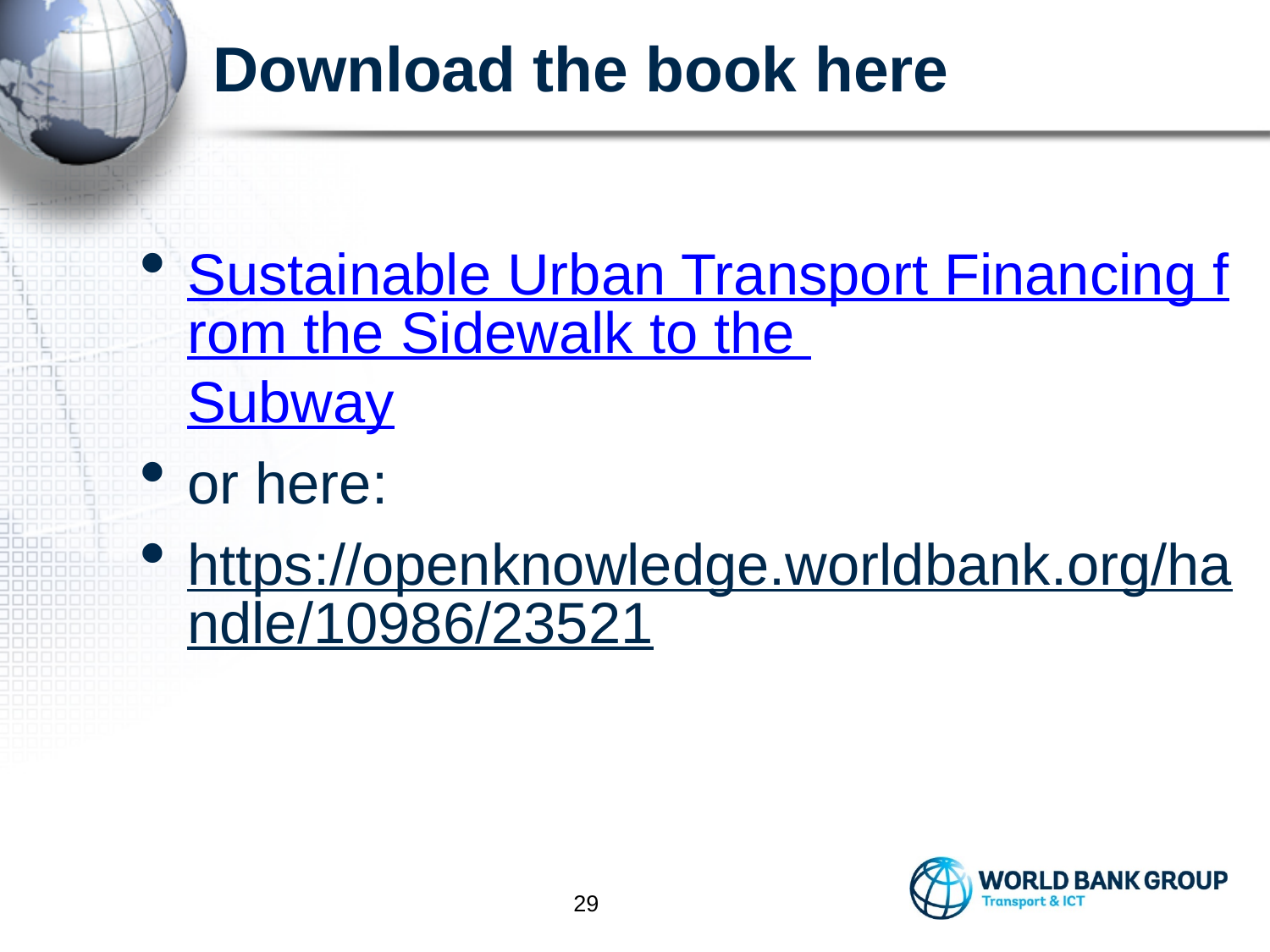

# Download the book here

Sustainable Urban Transport Financing from the Sidewalk to the Subway
or here:
https://openknowledge.worldbank.org/handle/10986/23521